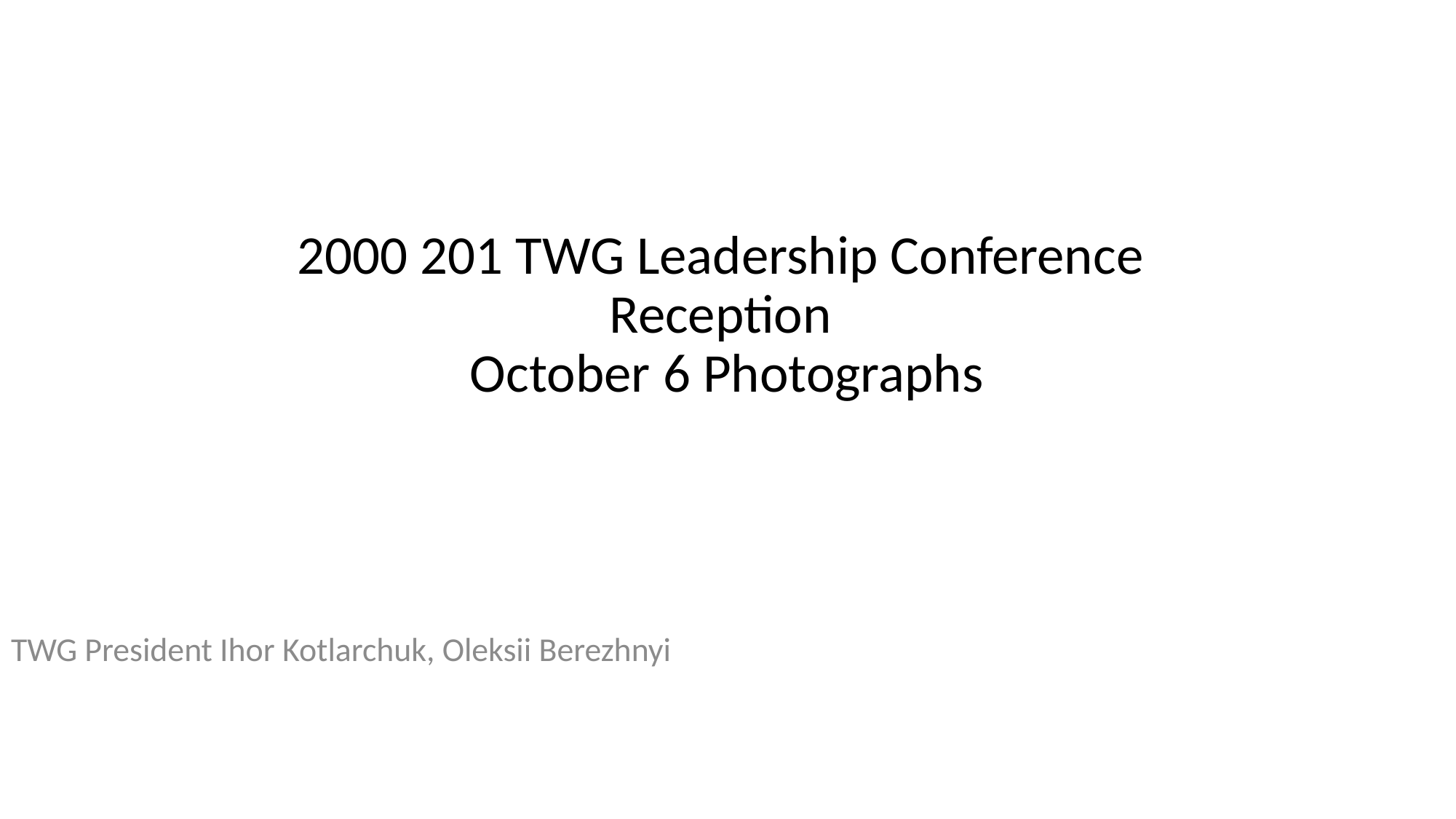

# 2000 201 TWG Leadership Conference Reception October 6 Photographs
TWG President Ihor Kotlarchuk, Oleksii Berezhnyi